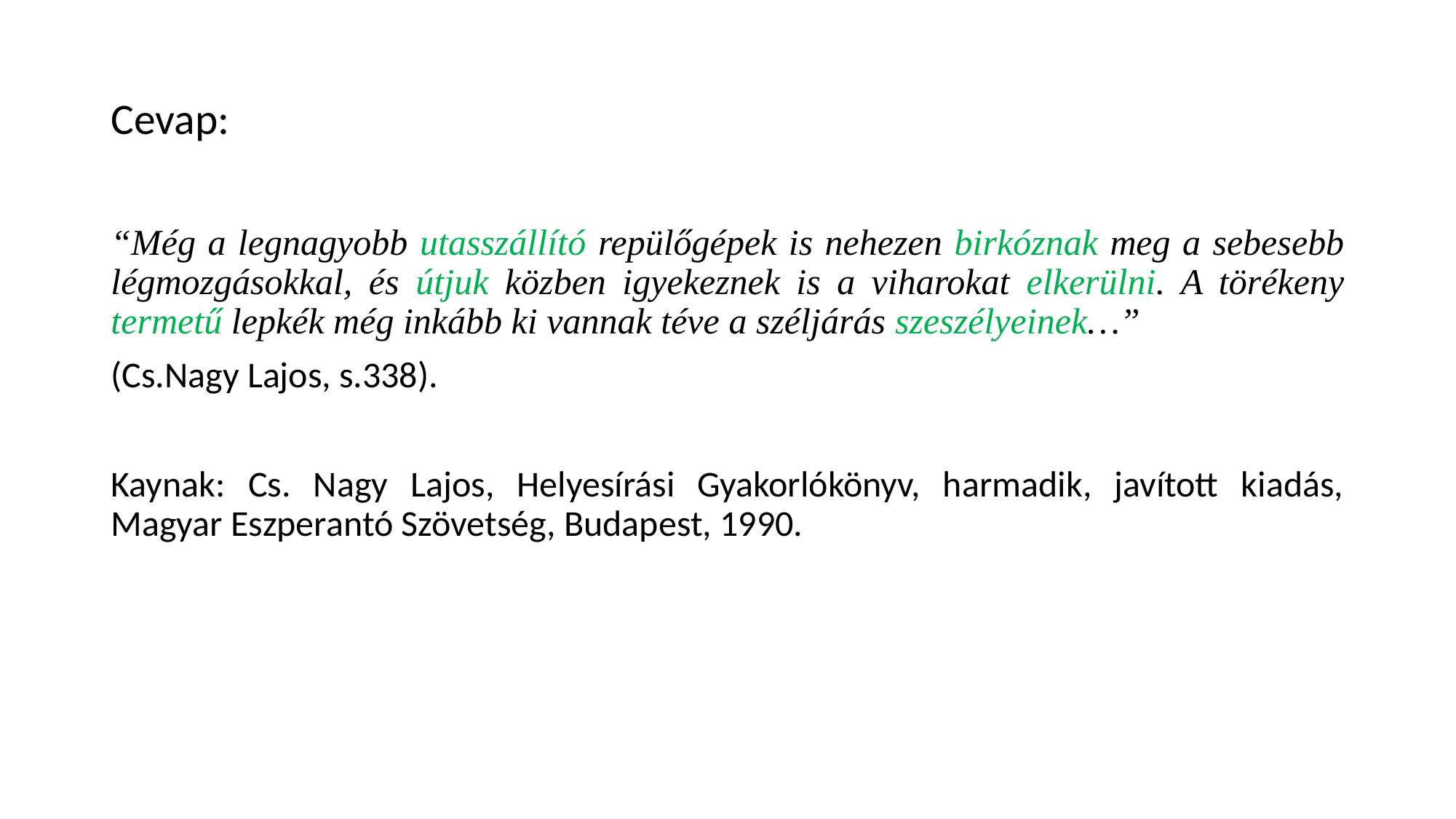

# Cevap:
“Még a legnagyobb utasszállító repülőgépek is nehezen birkóznak meg a sebesebb légmozgásokkal, és útjuk közben igyekeznek is a viharokat elkerülni. A törékeny termetű lepkék még inkább ki vannak téve a széljárás szeszélyeinek…”
(Cs.Nagy Lajos, s.338).

Kaynak: Cs. Nagy Lajos, Helyesírási Gyakorlókönyv, harmadik, javított kiadás, Magyar Eszperantó Szövetség, Budapest, 1990.